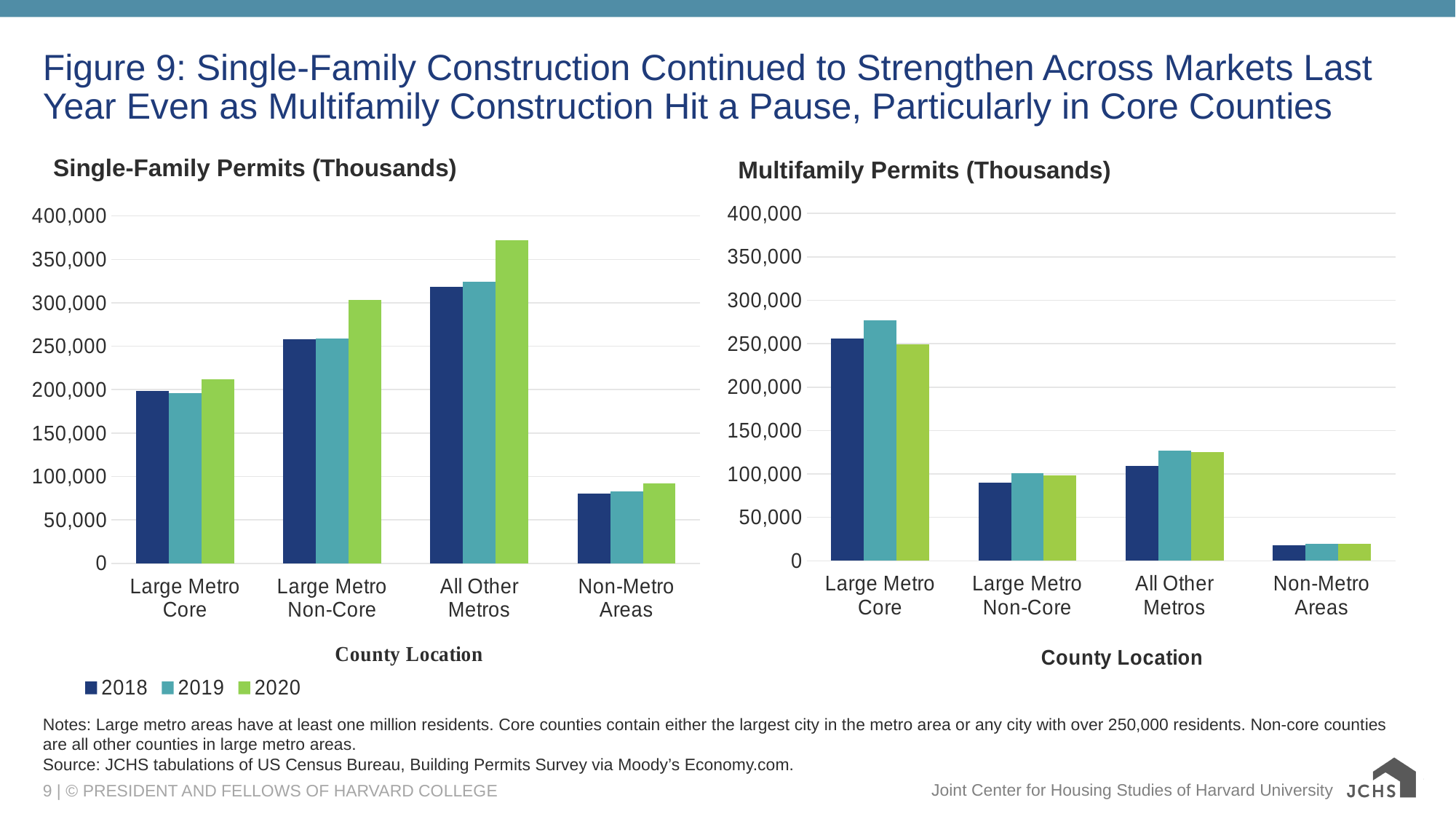

# Figure 9: Single-Family Construction Continued to Strengthen Across Markets Last Year Even as Multifamily Construction Hit a Pause, Particularly in Core Counties
Single-Family Permits (Thousands)
Multifamily Permits (Thousands)

### Chart

| Category | 2018 | 2019 | 2020 |
|---|---|---|---|
| Large Metro Core | 256338.0 | 277098.0 | 249622.0 |
| Large Metro Non-Core | 90291.0 | 100476.0 | 98068.0 |
| All Other Metros | 109018.0 | 127217.0 | 124936.0 |
| Non-Metro Areas | 17829.0 | 19167.0 | 19184.0 |

### Chart

| Category | 2018 | 2019 | 2020 |
|---|---|---|---|
| Large Metro Core | 198553.0 | 195745.0 | 211591.0 |
| Large Metro Non-Core | 257563.0 | 258500.0 | 303328.0 |
| All Other Metros | 318265.0 | 324526.0 | 372275.0 |
| Non-Metro Areas | 80620.0 | 82625.0 | 92252.0 |
Notes: Large metro areas have at least one million residents. Core counties contain either the largest city in the metro area or any city with over 250,000 residents. Non-core counties are all other counties in large metro areas.
Source: JCHS tabulations of US Census Bureau, Building Permits Survey via Moody’s Economy.com.